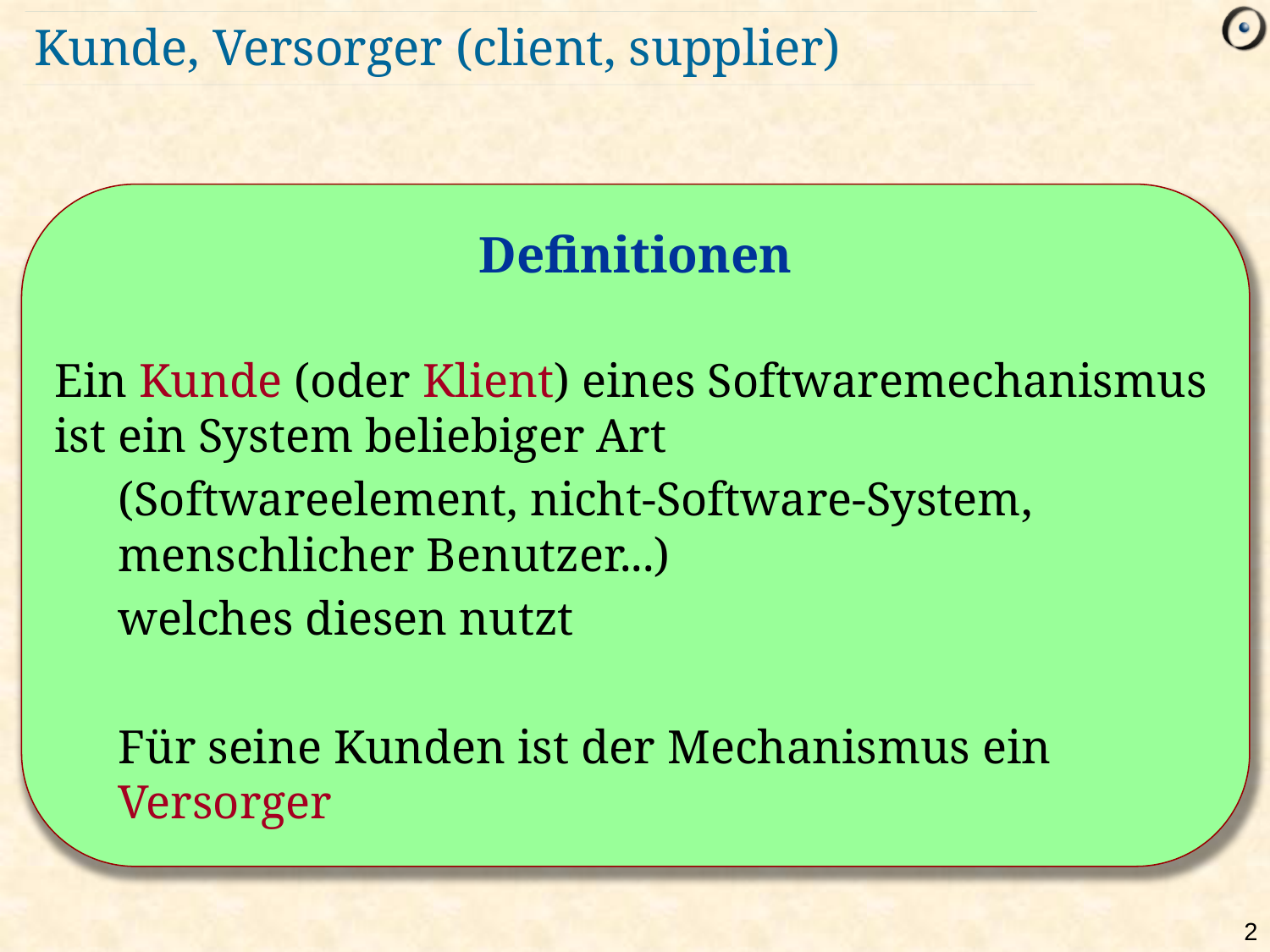

# Kunde, Versorger (client, supplier)
Definitionen

Ein Kunde (oder Klient) eines Softwaremechanismus ist ein System beliebiger Art
(Softwareelement, nicht-Software-System, menschlicher Benutzer...)
welches diesen nutzt

Für seine Kunden ist der Mechanismus ein Versorger